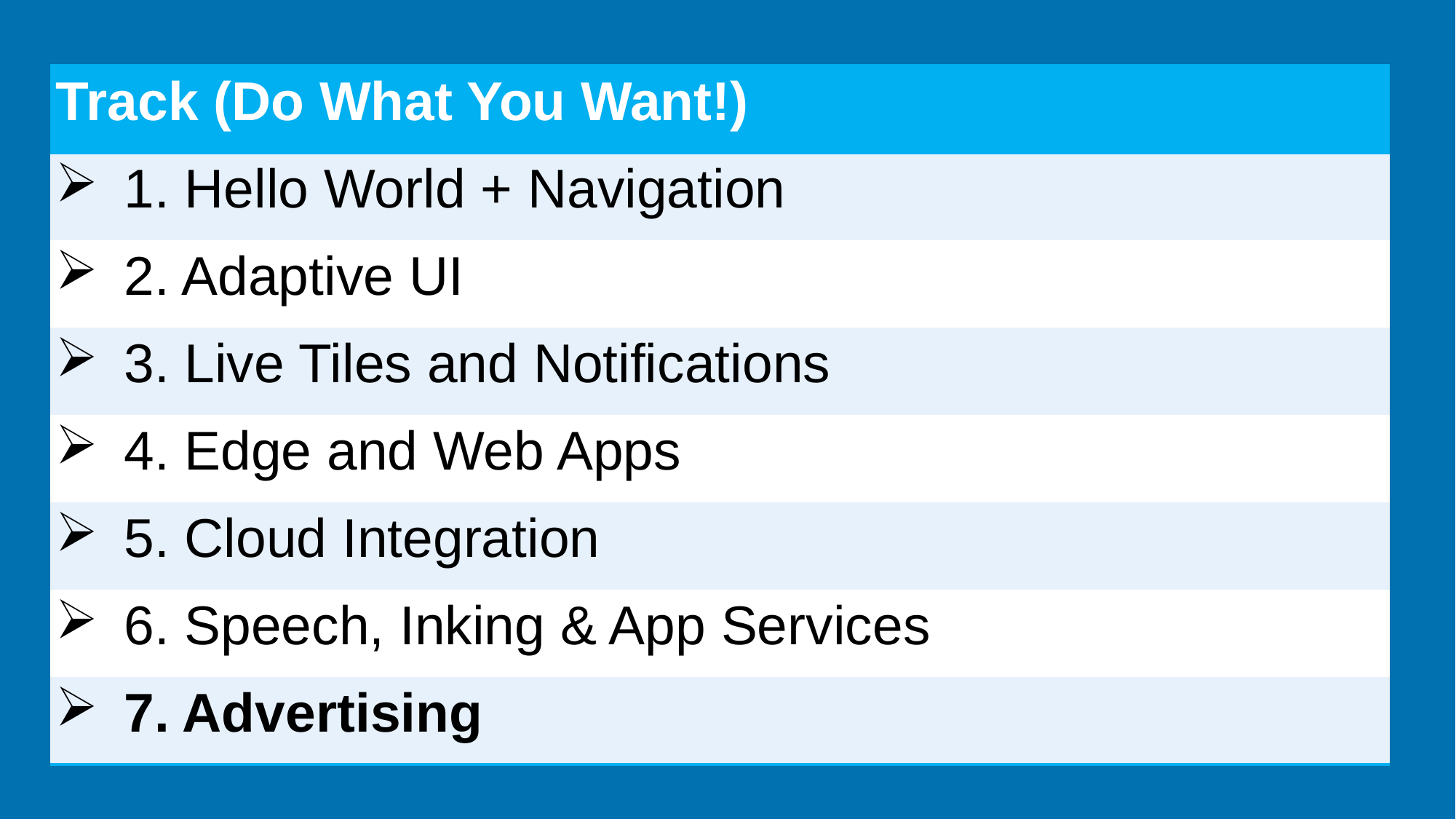

| Track (Do What You Want!) |
| --- |
| 1. Hello World + Navigation |
| 2. Adaptive UI |
| 3. Live Tiles and Notifications |
| 4. Edge and Web Apps |
| 5. Cloud Integration |
| 6. Speech, Inking & App Services |
| 7. Advertising |